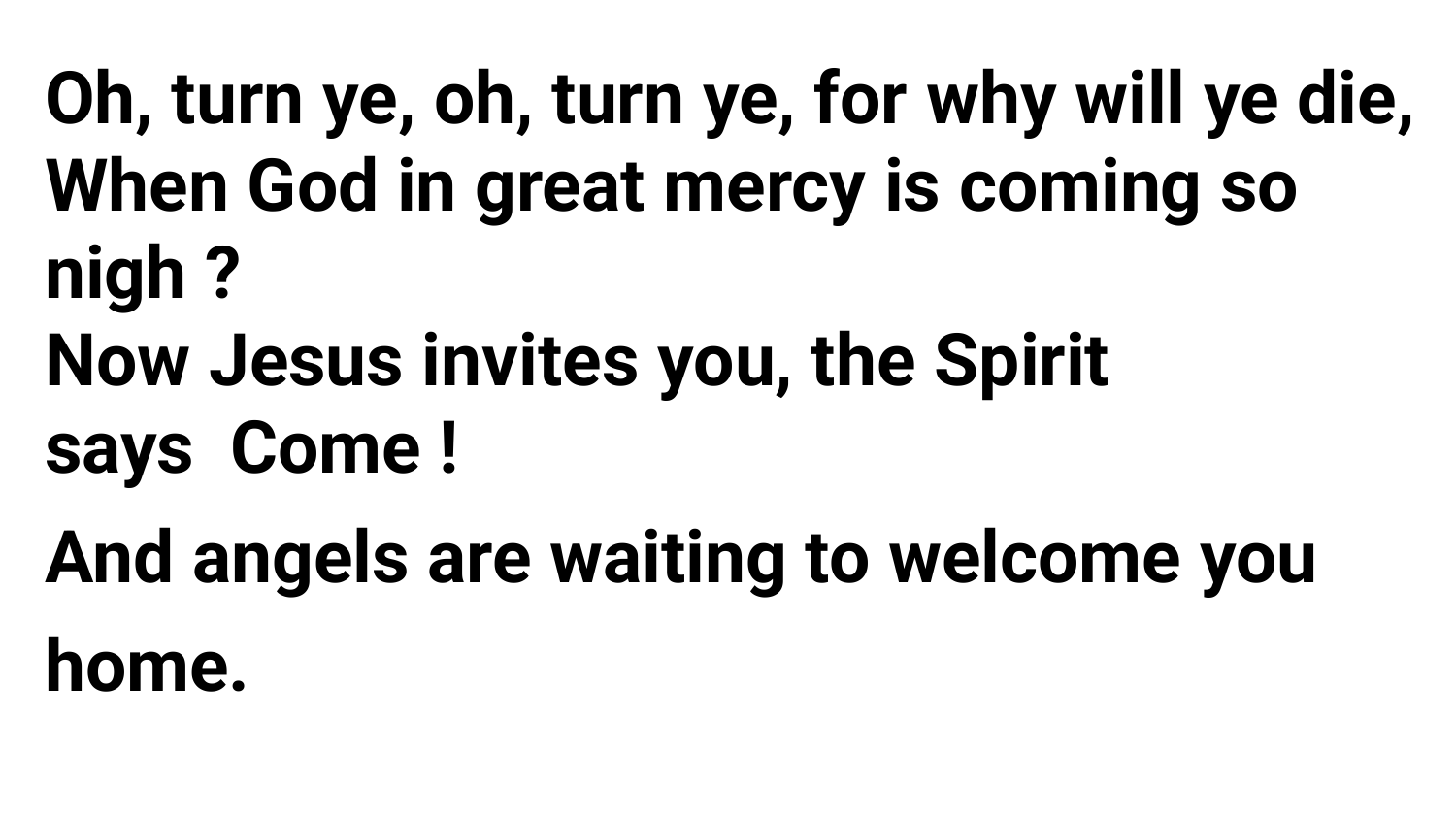

Oh, turn ye, oh, turn ye, for why will ye die,
When God in great mercy is coming so nigh ?
Now Jesus invites you, the Spirit
says  Come !
And angels are waiting to welcome you home.